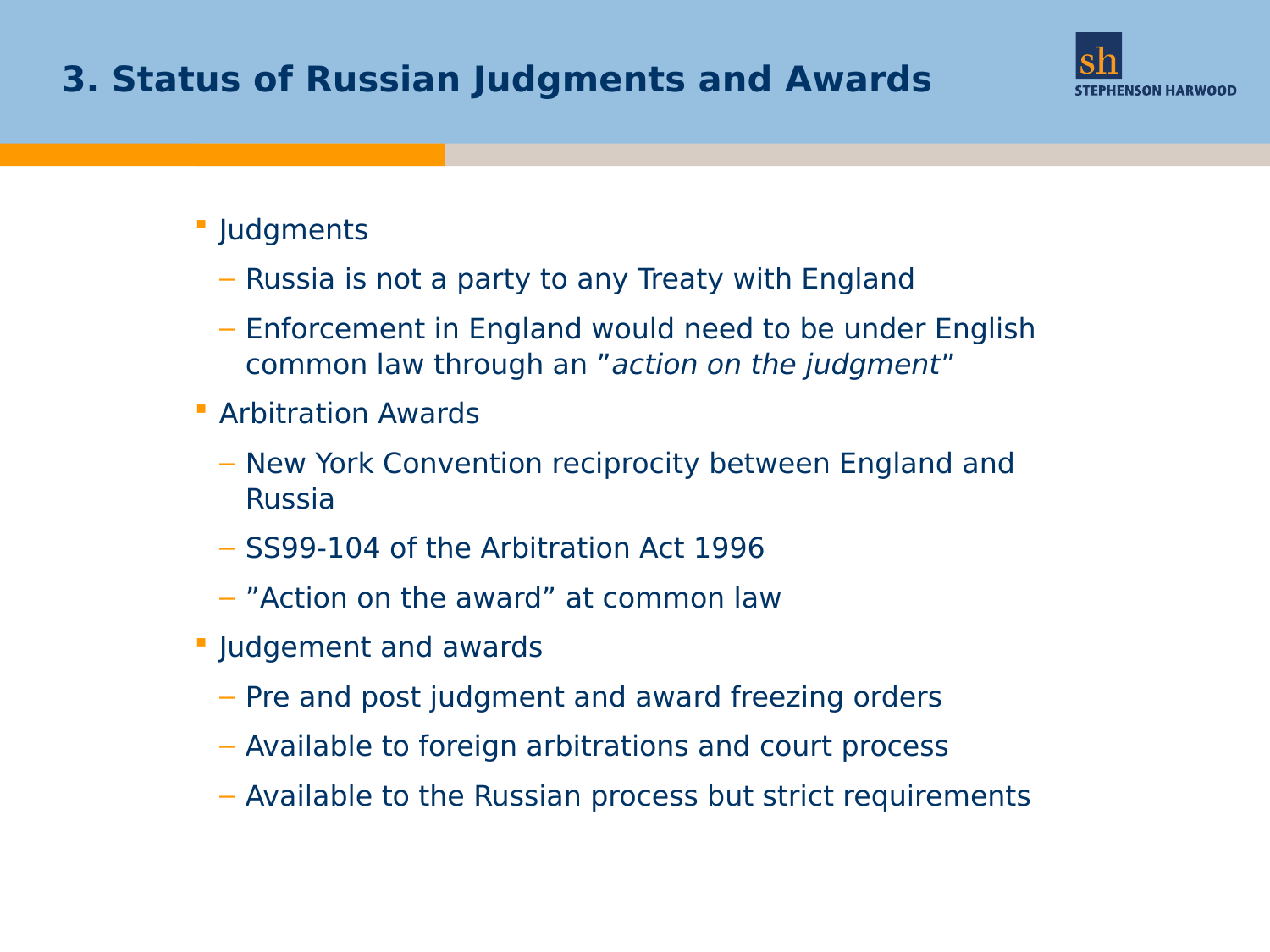

# 3. Status of Russian Judgments and Awards
Judgments
Russia is not a party to any Treaty with England
Enforcement in England would need to be under English common law through an ”action on the judgment”
Arbitration Awards
New York Convention reciprocity between England and Russia
SS99-104 of the Arbitration Act 1996
”Action on the award” at common law
Judgement and awards
Pre and post judgment and award freezing orders
Available to foreign arbitrations and court process
Available to the Russian process but strict requirements